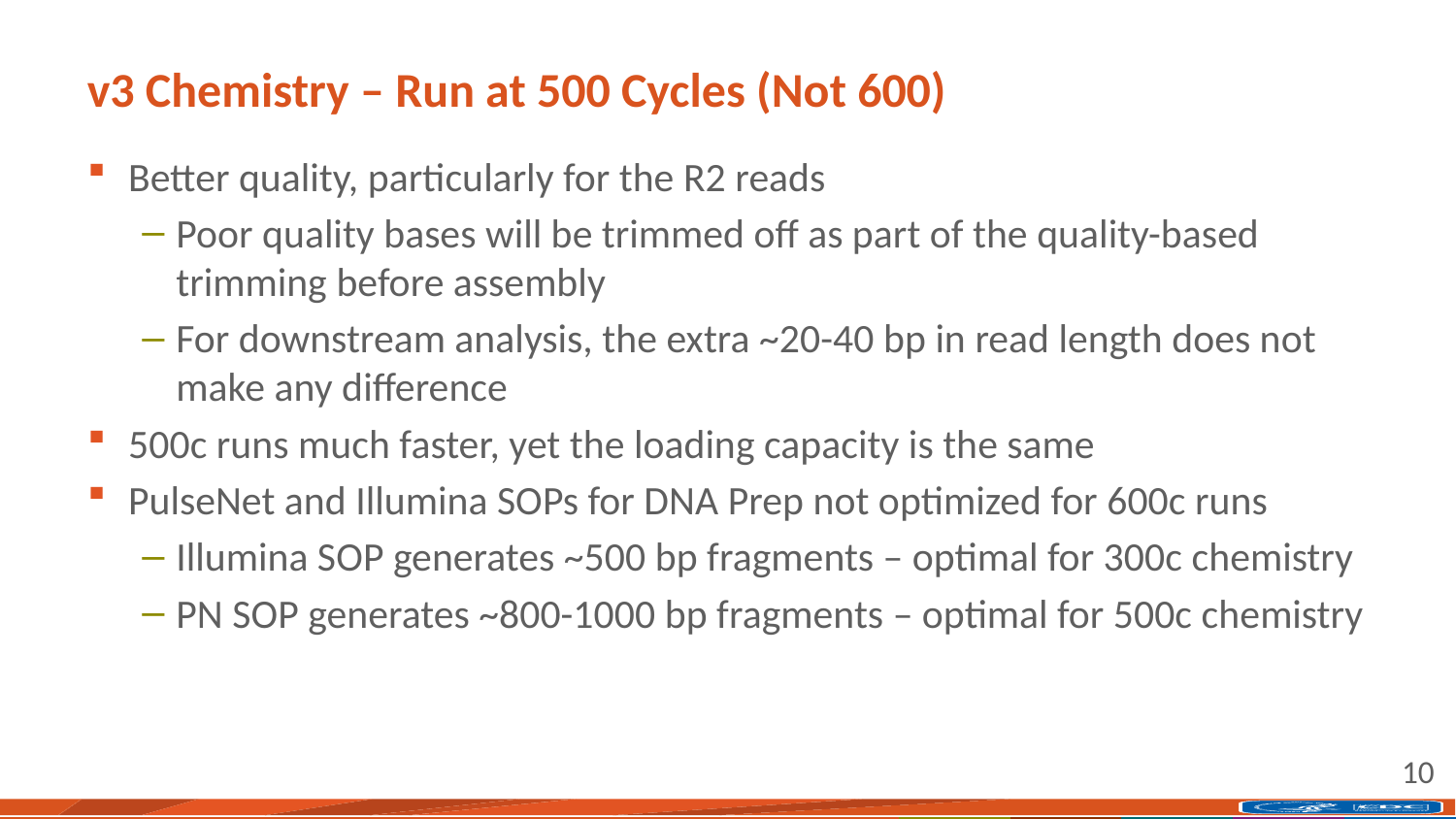

# v3 Chemistry – Run at 500 Cycles (Not 600)
Better quality, particularly for the R2 reads
Poor quality bases will be trimmed off as part of the quality-based trimming before assembly
For downstream analysis, the extra ~20-40 bp in read length does not make any difference
500c runs much faster, yet the loading capacity is the same
PulseNet and Illumina SOPs for DNA Prep not optimized for 600c runs
Illumina SOP generates ~500 bp fragments – optimal for 300c chemistry
PN SOP generates ~800-1000 bp fragments – optimal for 500c chemistry